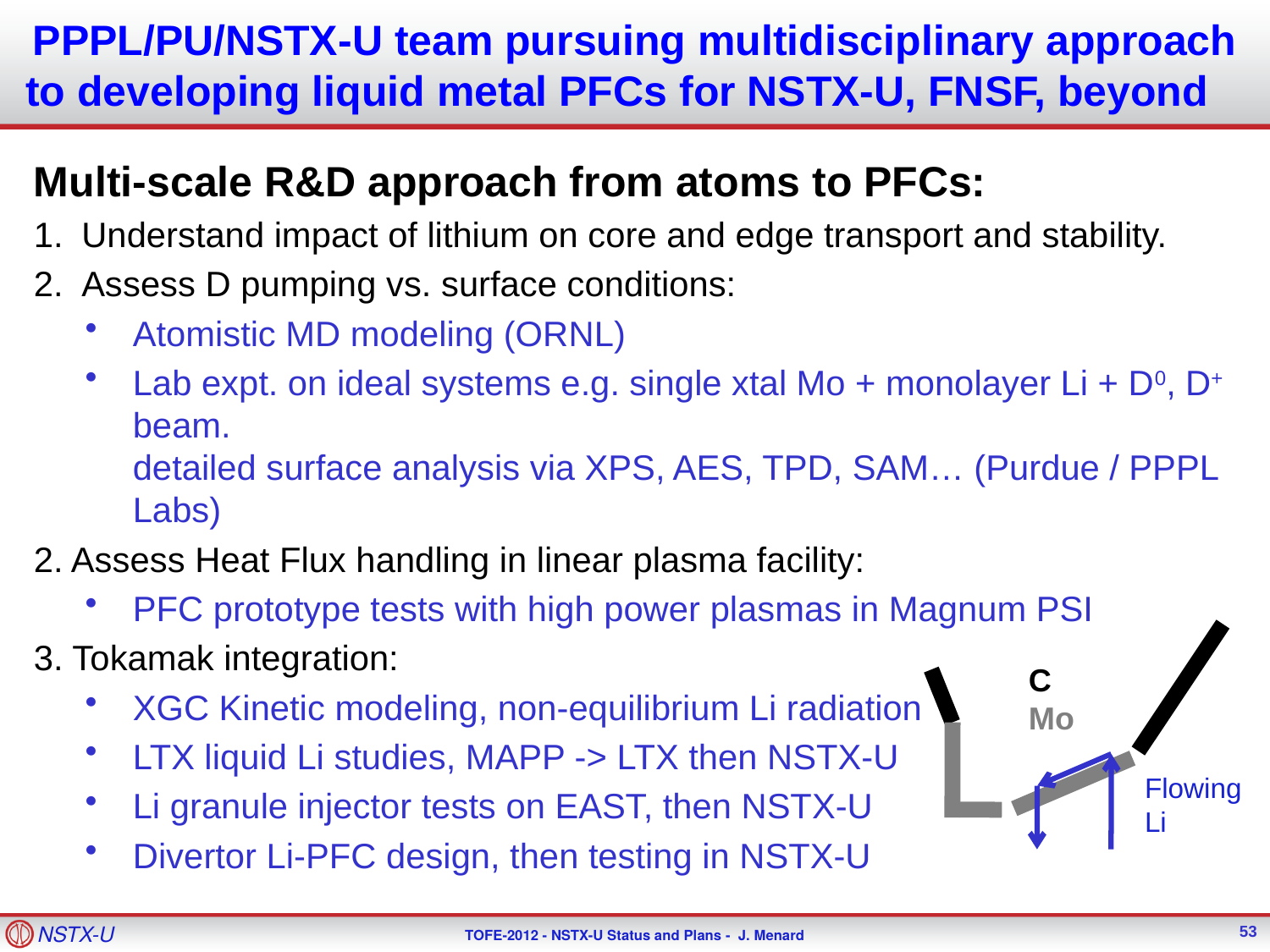

# PPPL/PU/NSTX-U team pursuing multidisciplinary approach to developing liquid metal PFCs for NSTX-U, FNSF, beyond
Multi-scale R&D approach from atoms to PFCs:
Understand impact of lithium on core and edge transport and stability.
Assess D pumping vs. surface conditions:
Atomistic MD modeling (ORNL)
Lab expt. on ideal systems e.g. single xtal Mo + monolayer Li + D0, D+ beam.
detailed surface analysis via XPS, AES, TPD, SAM… (Purdue / PPPL Labs)
2. Assess Heat Flux handling in linear plasma facility:
PFC prototype tests with high power plasmas in Magnum PSI
3. Tokamak integration:
XGC Kinetic modeling, non-equilibrium Li radiation
LTX liquid Li studies, MAPP -> LTX then NSTX-U
Li granule injector tests on EAST, then NSTX-U
Divertor Li-PFC design, then testing in NSTX-U
C
Mo
Flowing Li
53